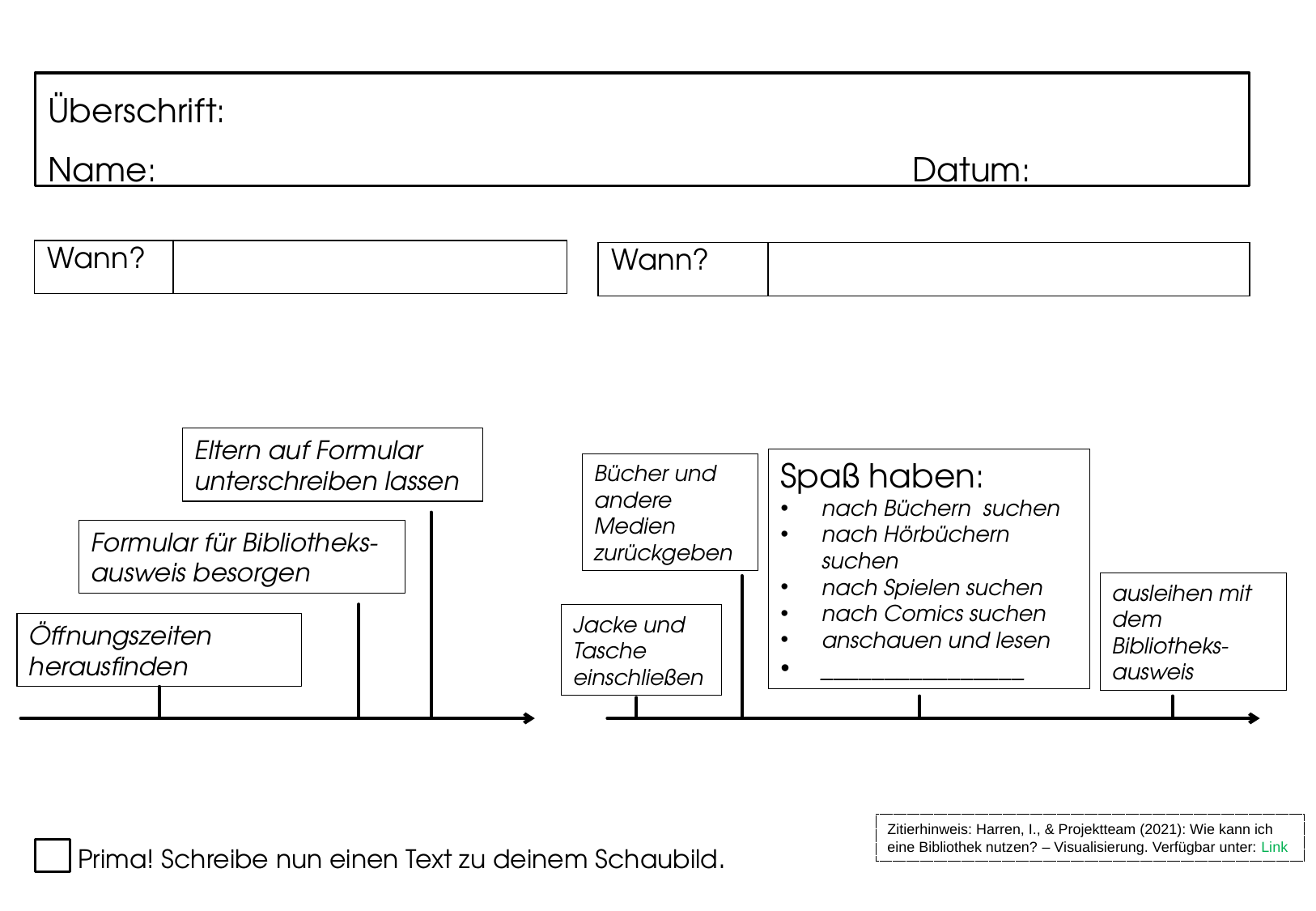

Überschrift:
Name:                                                                                   Datum:
| Wann? |  |
| --- | --- |
| Wann? |  |
| --- | --- |
Eltern auf Formular unterschreiben lassen
Spaß haben:
nach Büchern  suchen
nach Hörbüchern suchen
nach Spielen suchen
nach Comics suchen
anschauen und lesen
________________
Bücher und andere Medien zurückgeben
Formular für Bibliotheks-
ausweis besorgen
ausleihen mit dem Bibliotheks-ausweis
Jacke und Tasche einschließen
Öffnungszeiten herausfinden
Zitierhinweis: Harren, I., & Projektteam (2021): Wie kann ich eine Bibliothek nutzen? – Visualisierung. Verfügbar unter: Link
Prima! Schreibe nun einen Text zu deinem Schaubild.